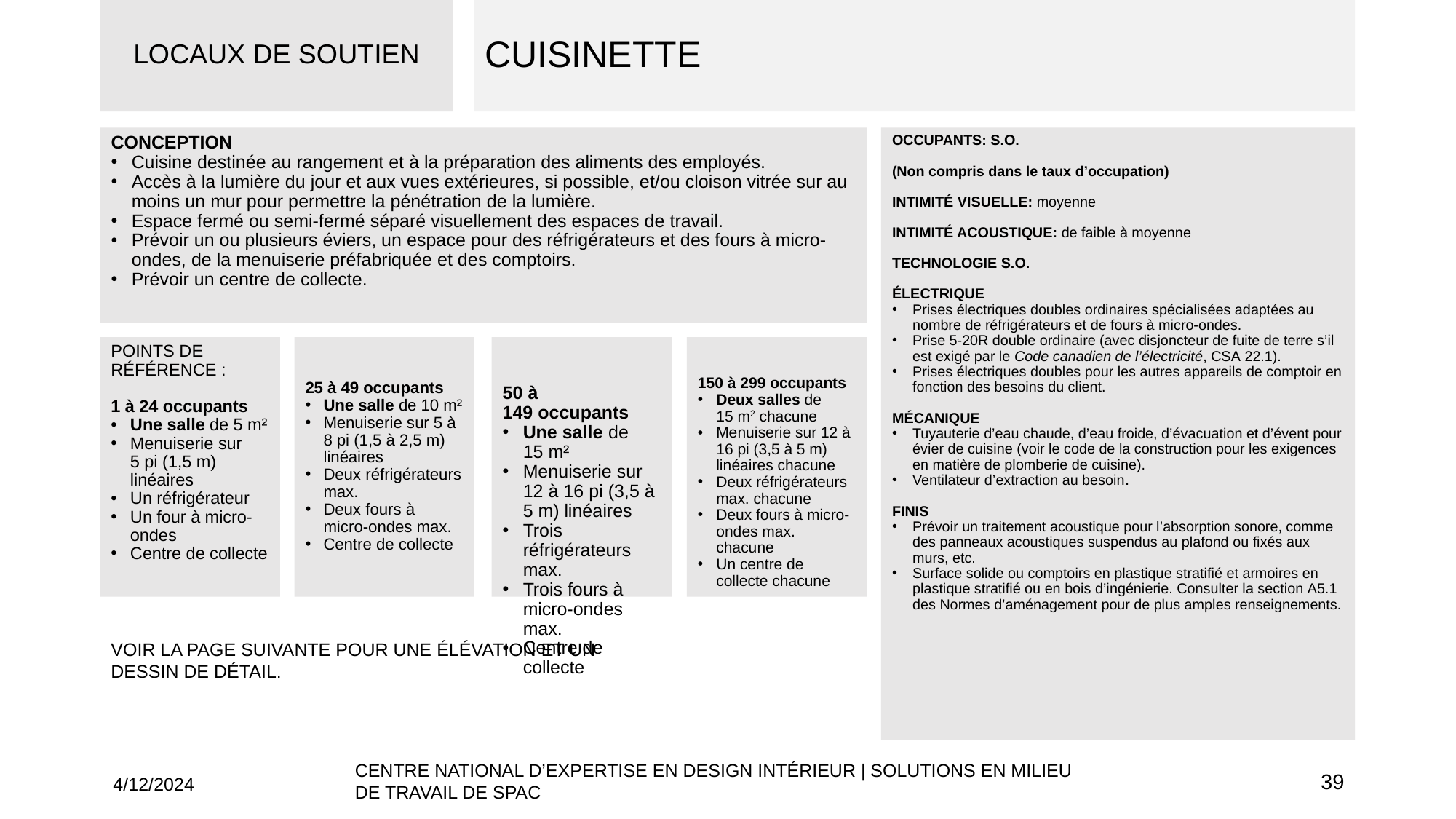

CUISINETTE
LOCAUX DE SOUTIEN
CONCEPTION
Cuisine destinée au rangement et à la préparation des aliments des employés.
Accès à la lumière du jour et aux vues extérieures, si possible, et/ou cloison vitrée sur au moins un mur pour permettre la pénétration de la lumière.
Espace fermé ou semi-fermé séparé visuellement des espaces de travail.
Prévoir un ou plusieurs éviers, un espace pour des réfrigérateurs et des fours à micro-ondes, de la menuiserie préfabriquée et des comptoirs.
Prévoir un centre de collecte.

OCCUPANTS: S.O.
(Non compris dans le taux d’occupation)
INTIMITÉ VISUELLE: moyenne
INTIMITÉ ACOUSTIQUE: de faible à moyenne
TECHNOLOGIE S.O.
ÉLECTRIQUE
Prises électriques doubles ordinaires spécialisées adaptées au nombre de réfrigérateurs et de fours à micro-ondes.
Prise 5-20R double ordinaire (avec disjoncteur de fuite de terre s’il est exigé par le Code canadien de l’électricité, CSA 22.1).
Prises électriques doubles pour les autres appareils de comptoir en fonction des besoins du client.

MÉCANIQUE
Tuyauterie d’eau chaude, d’eau froide, d’évacuation et d’évent pour évier de cuisine (voir le code de la construction pour les exigences en matière de plomberie de cuisine).
Ventilateur d’extraction au besoin.

FINIS
Prévoir un traitement acoustique pour l’absorption sonore, comme des panneaux acoustiques suspendus au plafond ou fixés aux murs, etc.
Surface solide ou comptoirs en plastique stratifié et armoires en plastique stratifié ou en bois d’ingénierie. Consulter la section A5.1 des Normes d’aménagement pour de plus amples renseignements.

50 à 149 occupants
Une salle de 15 m²
Menuiserie sur 12 à 16 pi (3,5 à 5 m) linéaires
Trois réfrigérateurs max.
Trois fours à micro-ondes max.
Centre de collecte

150 à 299 occupants
Deux salles de 15 m2 chacune
Menuiserie sur 12 à 16 pi (3,5 à 5 m) linéaires chacune
Deux réfrigérateurs max. chacune
Deux fours à micro-ondes max. chacune
Un centre de collecte chacune
POINTS DE RÉFÉRENCE :

1 à 24 occupants
Une salle de 5 m²
Menuiserie sur 5 pi (1,5 m) linéaires
Un réfrigérateur
Un four à micro-ondes
Centre de collecte

25 à 49 occupants
Une salle de 10 m²
Menuiserie sur 5 à 8 pi (1,5 à 2,5 m) linéaires
Deux réfrigérateurs max.
Deux fours à micro-ondes max.
Centre de collecte

VOIR LA PAGE SUIVANTE POUR UNE ÉLÉVATION ET UN DESSIN DE DÉTAIL.
CENTRE NATIONAL D’EXPERTISE EN DESIGN INTÉRIEUR | SOLUTIONS EN MILIEU DE TRAVAIL DE SPAC
39
4/12/2024